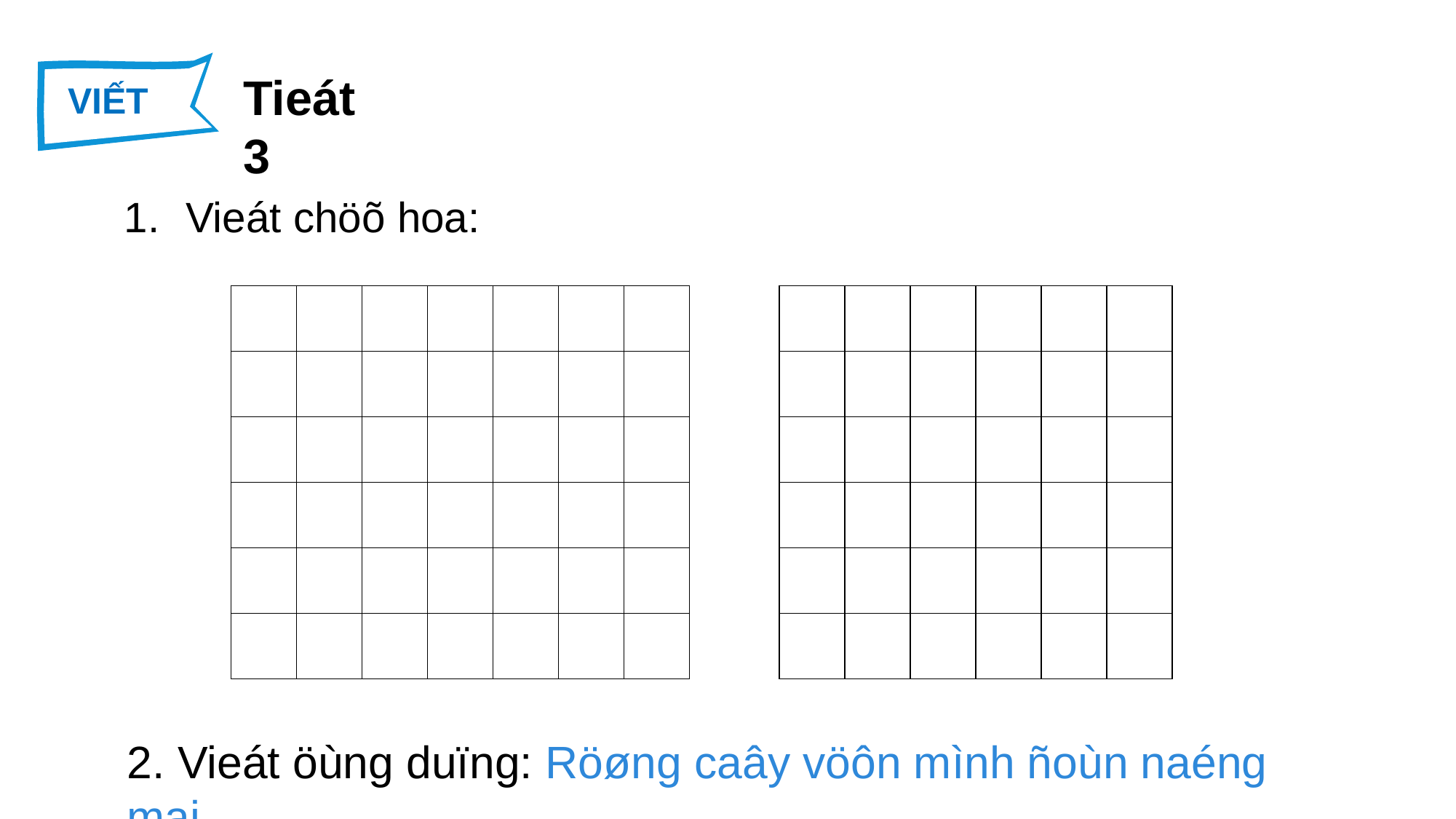

VIẾT
Tieát 3
Vieát chöõ hoa:
|  |  |  |  |  |  |  |
| --- | --- | --- | --- | --- | --- | --- |
|  |  |  |  |  |  |  |
|  |  |  |  |  |  |  |
|  |  |  |  |  |  |  |
|  |  |  |  |  |  |  |
|  |  |  |  |  |  |  |
|  |  |  |  |  |  |
| --- | --- | --- | --- | --- | --- |
|  |  |  |  |  |  |
|  |  |  |  |  |  |
|  |  |  |  |  |  |
|  |  |  |  |  |  |
|  |  |  |  |  |  |
2. Vieát öùng duïng: Röøng caây vöôn mình ñoùn naéng mai.